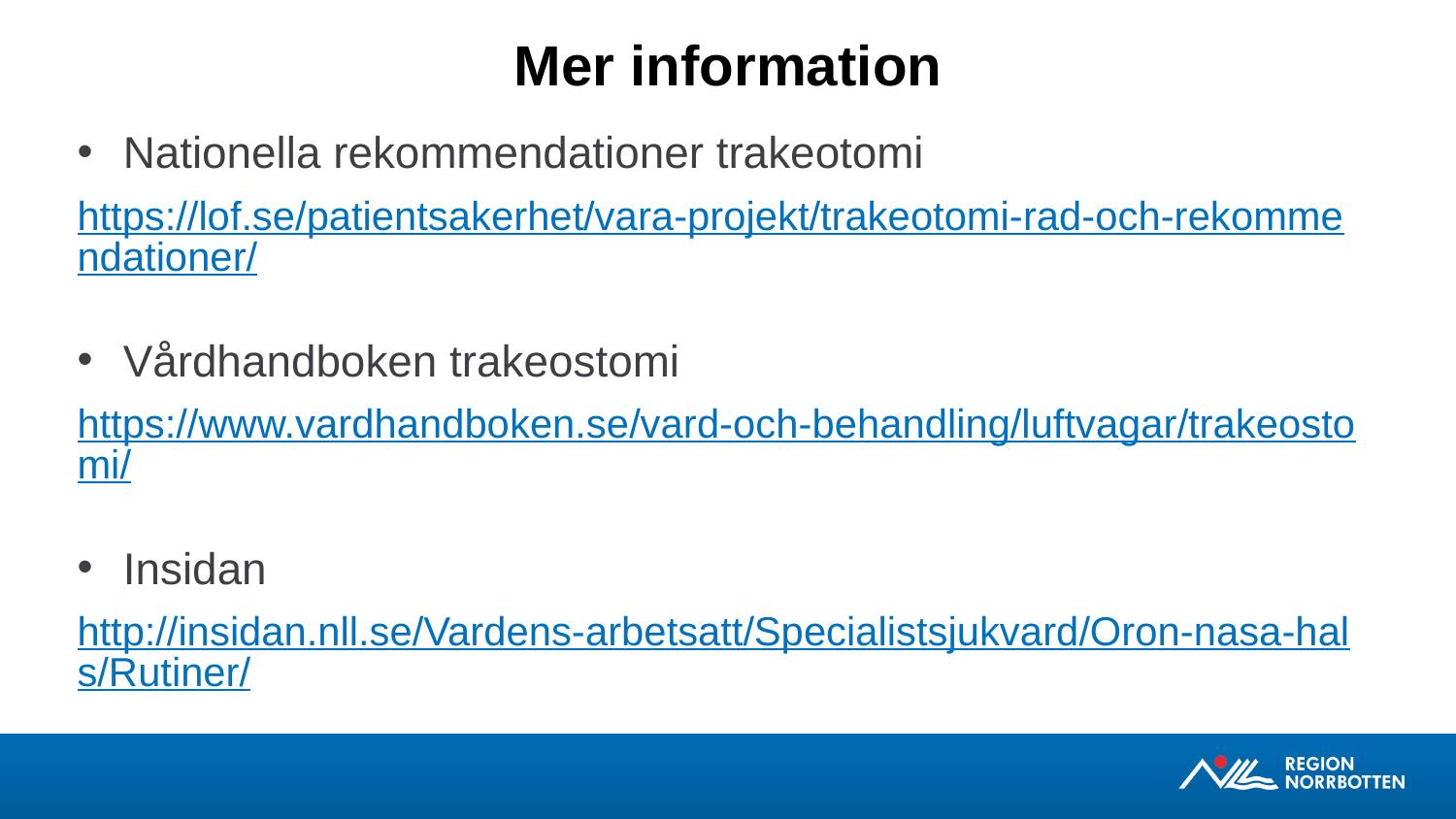

# Mer information
Nationella rekommendationer trakeotomi
https://lof.se/patientsakerhet/vara-projekt/trakeotomi-rad-och-rekommendationer/

Vårdhandboken trakeostomi
https://www.vardhandboken.se/vard-och-behandling/luftvagar/trakeostomi/

Insidan
http://insidan.nll.se/Vardens-arbetsatt/Specialistsjukvard/Oron-nasa-hals/Rutiner/